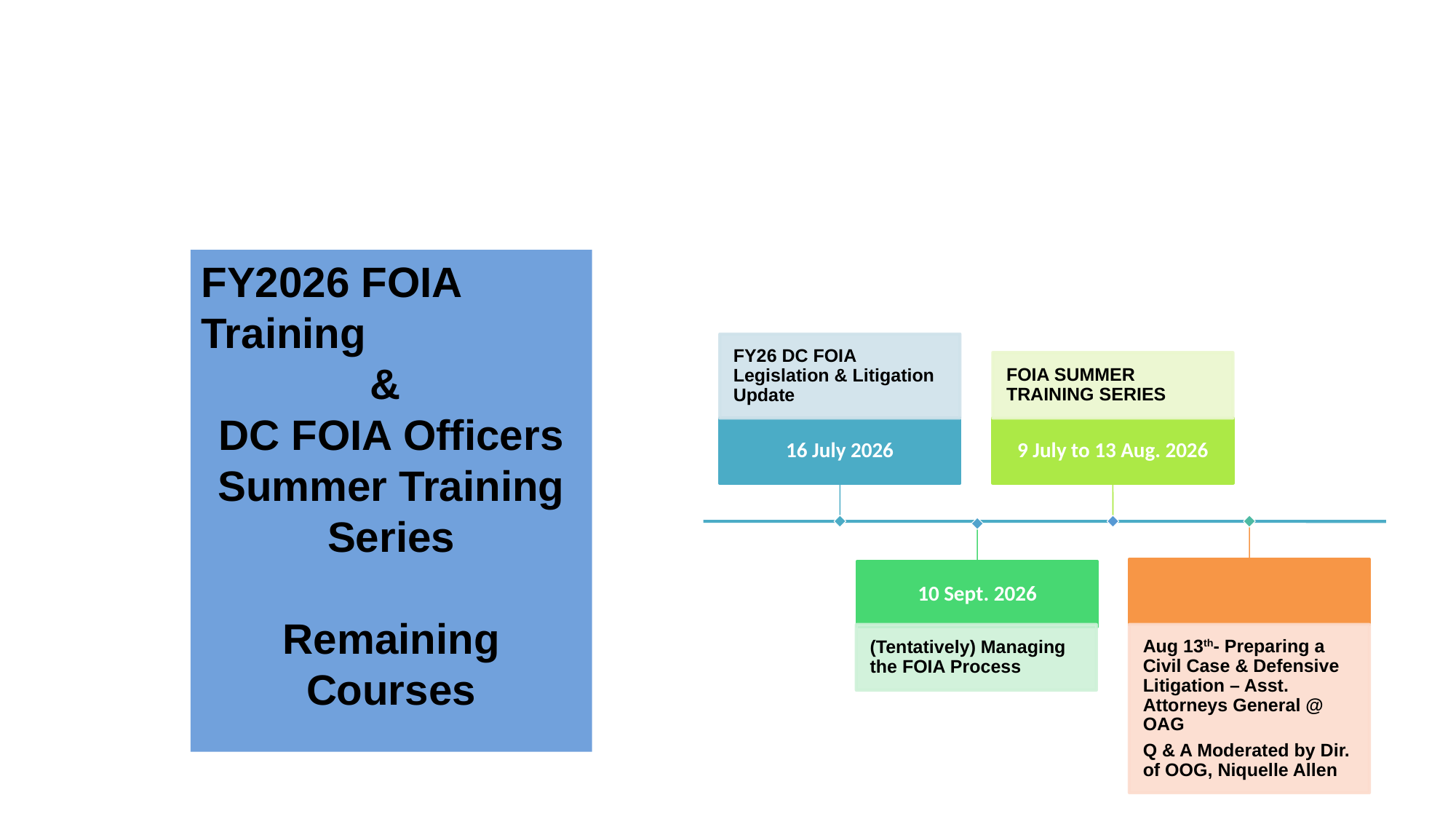

FY2026 FOIA Training
&
DC FOIA Officers Summer Training Series
Remaining Courses
16 July 2026
FY26 DC FOIA Legislation & Litigation Update
10 Sept. 2026
(Tentatively) Managing the FOIA Process
9 July to 13 Aug. 2026
FOIA SUMMER TRAINING SERIES

Aug 13th- Preparing a Civil Case & Defensive Litigation – Asst. Attorneys General @ OAG
Q & A Moderated by Dir. of OOG, Niquelle Allen
# FY2024 OFFICE OF OPEN GOVERNMENT FOIA TRAINING SERIES Remaining Courses